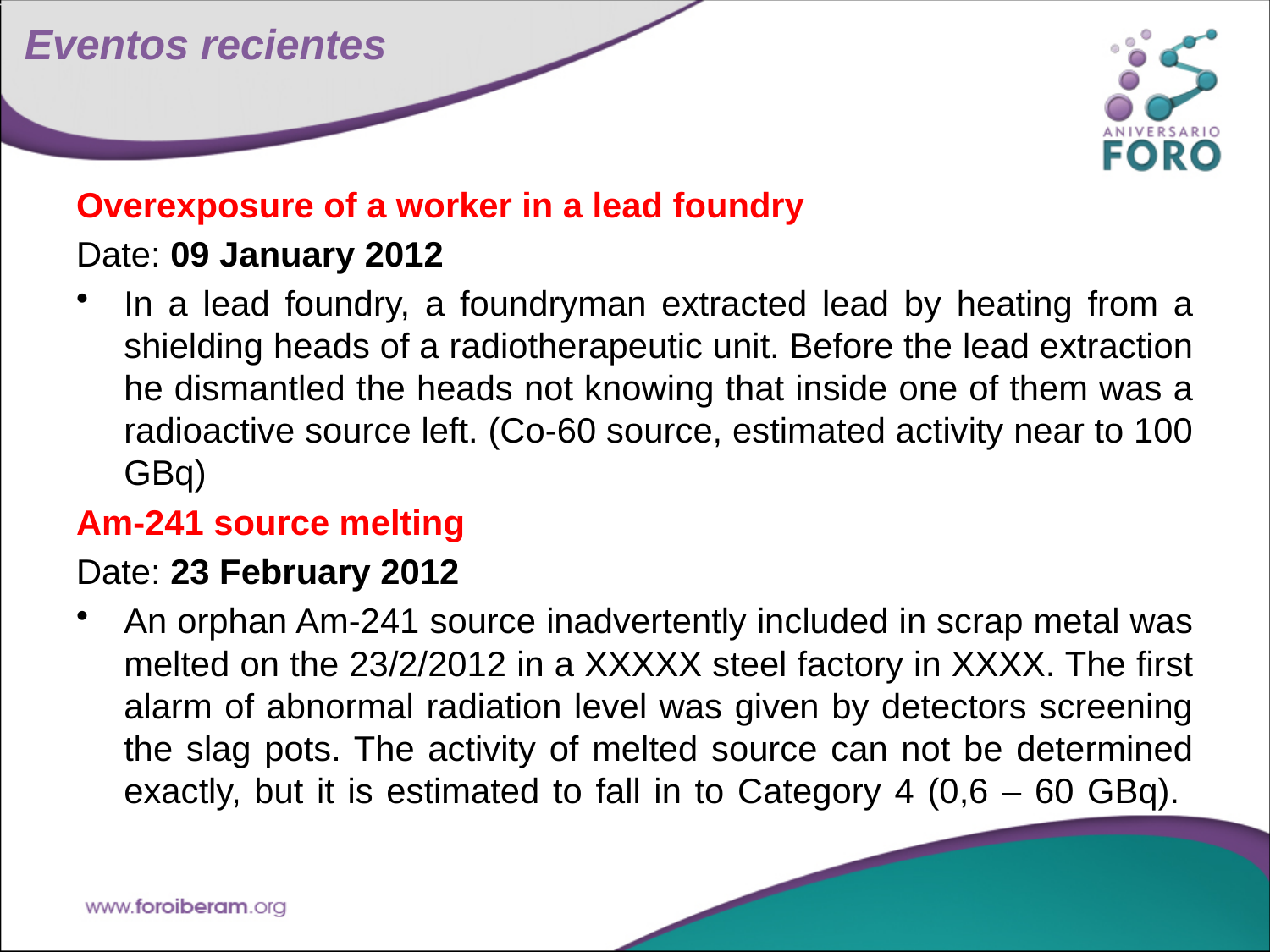

# Eventos recientes
Overexposure of a worker in a lead foundry
Date: 09 January 2012
In a lead foundry, a foundryman extracted lead by heating from a shielding heads of a radiotherapeutic unit. Before the lead extraction he dismantled the heads not knowing that inside one of them was a radioactive source left. (Co-60 source, estimated activity near to 100 GBq)
Am-241 source melting
Date: 23 February 2012
An orphan Am-241 source inadvertently included in scrap metal was melted on the 23/2/2012 in a XXXXX steel factory in XXXX. The first alarm of abnormal radiation level was given by detectors screening the slag pots. The activity of melted source can not be determined exactly, but it is estimated to fall in to Category 4 (0,6 – 60 GBq).